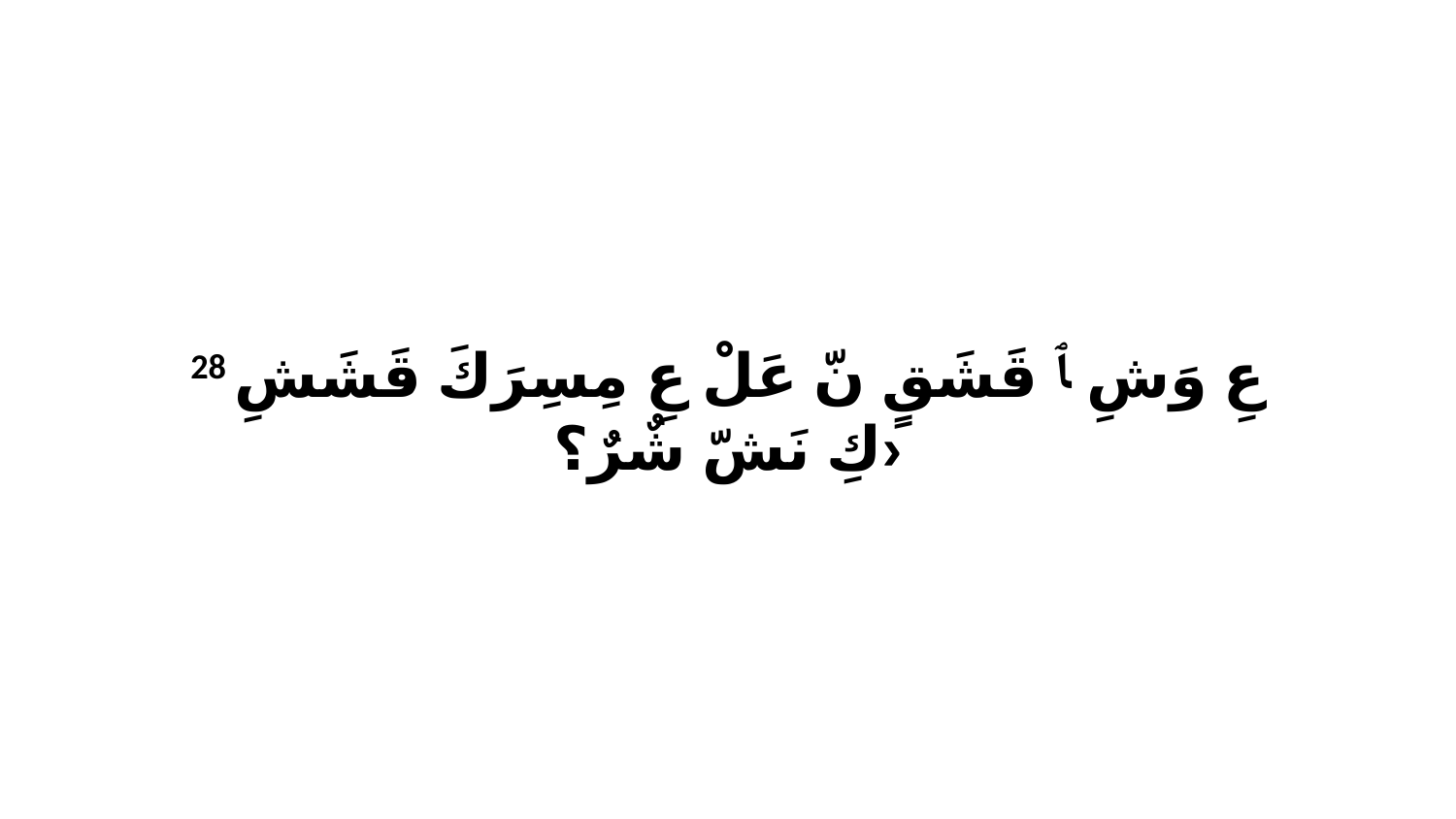

28 عِ وَشِ ﭑ قَشَقٍ نّ عَلْ عِ مِسِرَكَ قَشَشِ كِ نَشّ شٌرٌ؟›